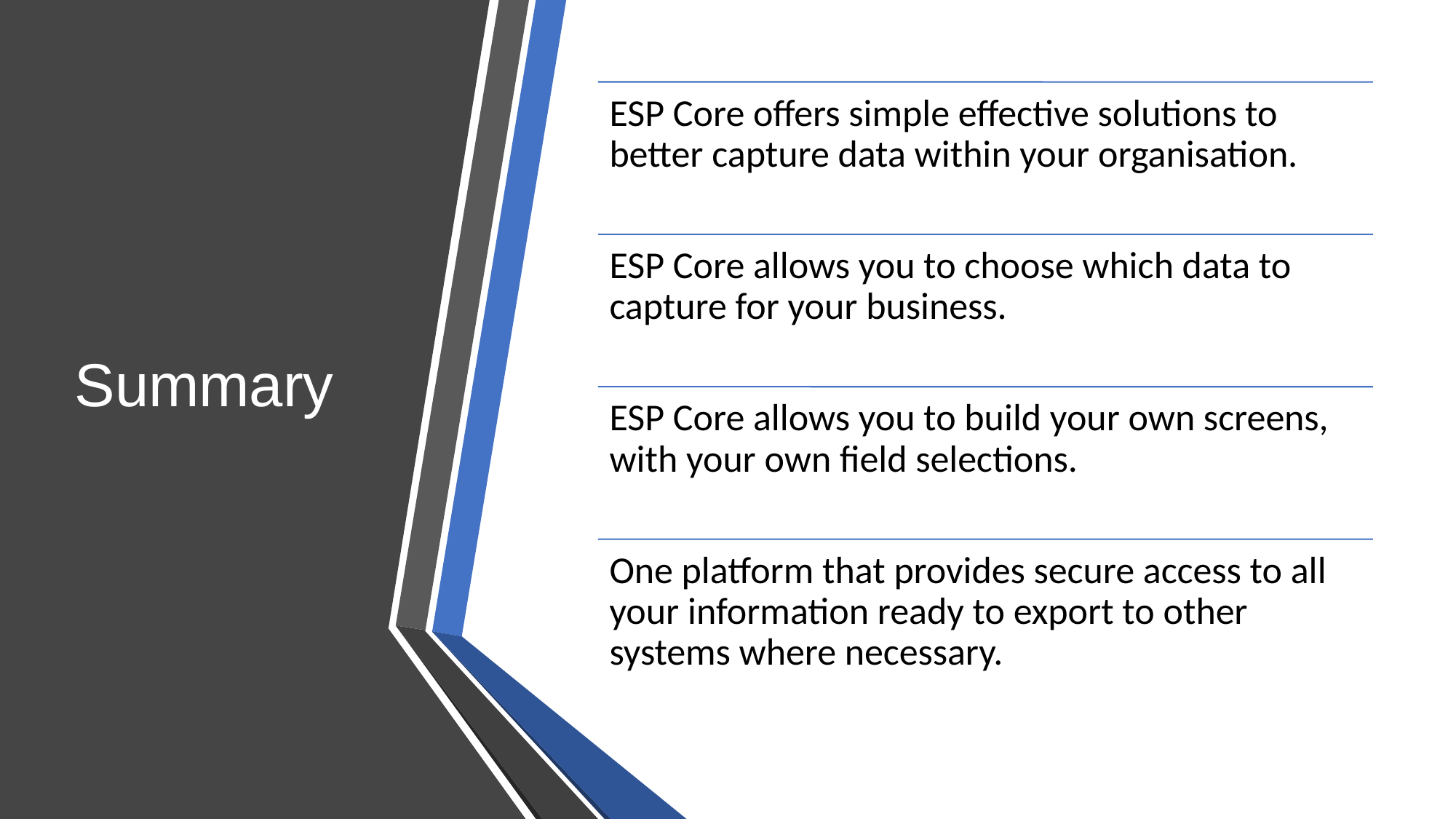

# Summary
ESP Core offers simple effective solutions to better capture data within your organisation.
ESP Core allows you to choose which data to capture for your business.
ESP Core allows you to build your own screens, with your own field selections.
One platform that provides secure access to all your information ready to export to other systems where necessary.